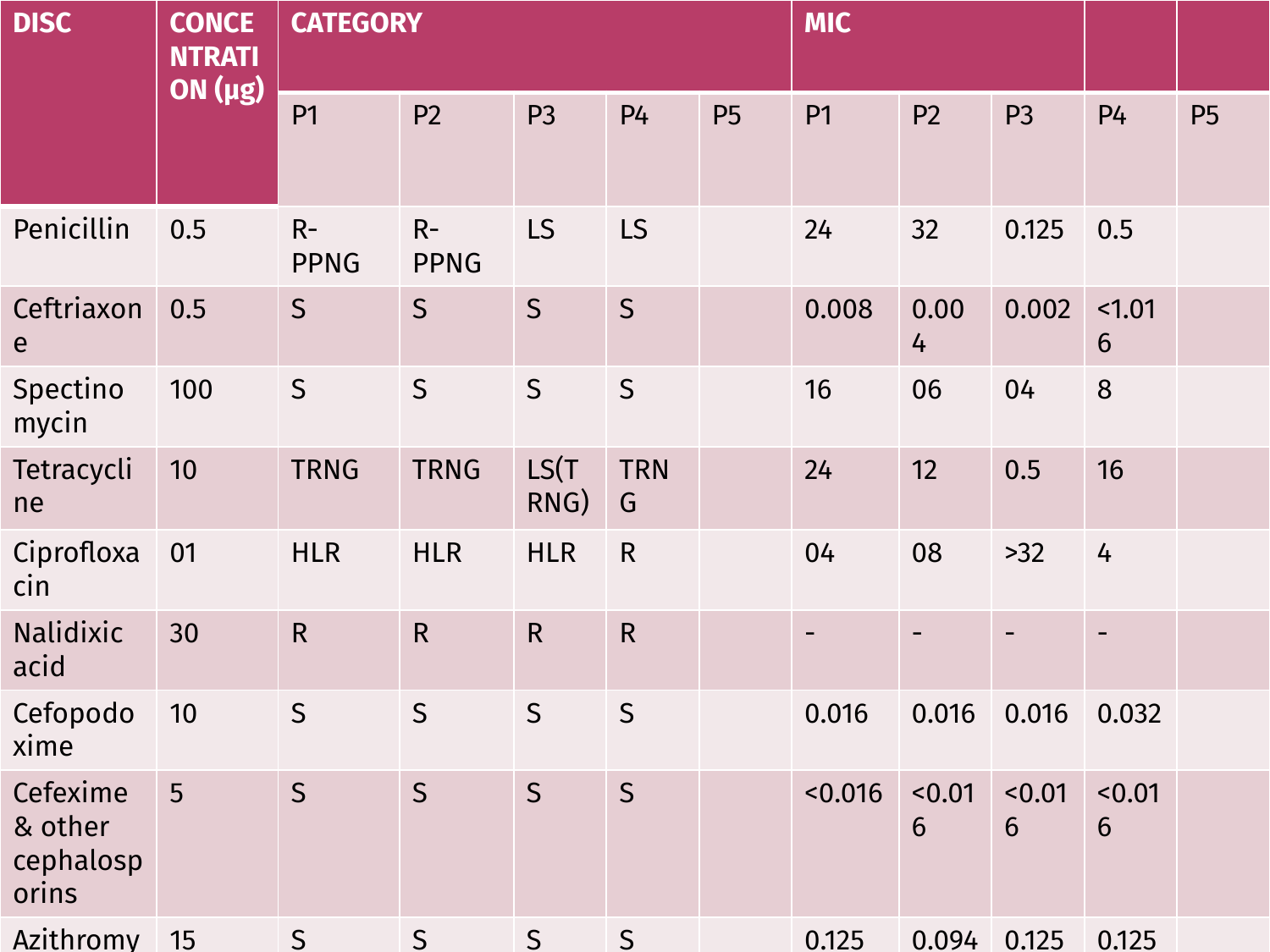

| DISC | CONCENTRATION (μg) | CATEGORY |  |  |  |  | MIC |  |  |  |  |
| --- | --- | --- | --- | --- | --- | --- | --- | --- | --- | --- | --- |
|  |  | P1 | P2 | P3 | P4 | P5 | P1 | P2 | P3 | P4 | P5 |
| Penicillin | 0.5 | R-PPNG | R-PPNG | LS | LS |  | 24 | 32 | 0.125 | 0.5 |  |
| Ceftriaxone | 0.5 | S | S | S | S |  | 0.008 | 0.004 | 0.002 | <1.016 |  |
| Spectinomycin | 100 | S | S | S | S |  | 16 | 06 | 04 | 8 |  |
| Tetracycline | 10 | TRNG | TRNG | LS(TRNG) | TRNG |  | 24 | 12 | 0.5 | 16 |  |
| Ciprofloxacin | 01 | HLR | HLR | HLR | R |  | 04 | 08 | >32 | 4 |  |
| Nalidixic acid | 30 | R | R | R | R |  | - | - | - | - |  |
| Cefopodoxime | 10 | S | S | S | S |  | 0.016 | 0.016 | 0.016 | 0.032 |  |
| Cefexime & other cephalosporins | 5 | S | S | S | S |  | <0.016 | <0.016 | <0.016 | <0.016 |  |
| Azithromycin | 15 | S | S | S | S |  | 0.125 | 0.094 | 0.125 | 0.125 |  |
#